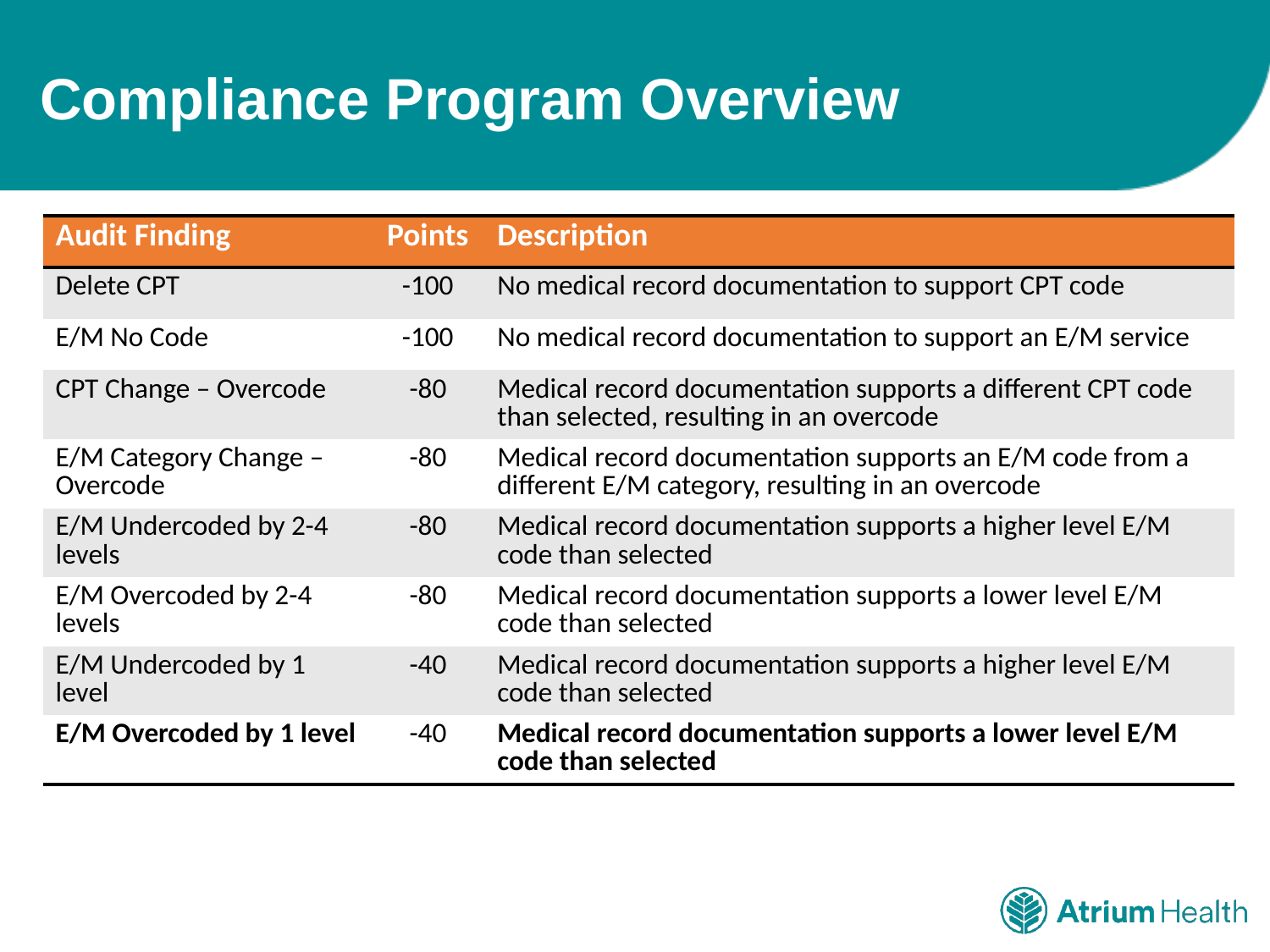

# Compliance Program Overview
| Audit Finding | Points | Description |
| --- | --- | --- |
| Delete CPT | -100 | No medical record documentation to support CPT code |
| E/M No Code | -100 | No medical record documentation to support an E/M service |
| CPT Change – Overcode | -80 | Medical record documentation supports a different CPT code than selected, resulting in an overcode |
| E/M Category Change – Overcode | -80 | Medical record documentation supports an E/M code from a different E/M category, resulting in an overcode |
| E/M Undercoded by 2-4 levels | -80 | Medical record documentation supports a higher level E/M code than selected |
| E/M Overcoded by 2-4 levels | -80 | Medical record documentation supports a lower level E/M code than selected |
| E/M Undercoded by 1 level | -40 | Medical record documentation supports a higher level E/M code than selected |
| E/M Overcoded by 1 level | -40 | Medical record documentation supports a lower level E/M code than selected |